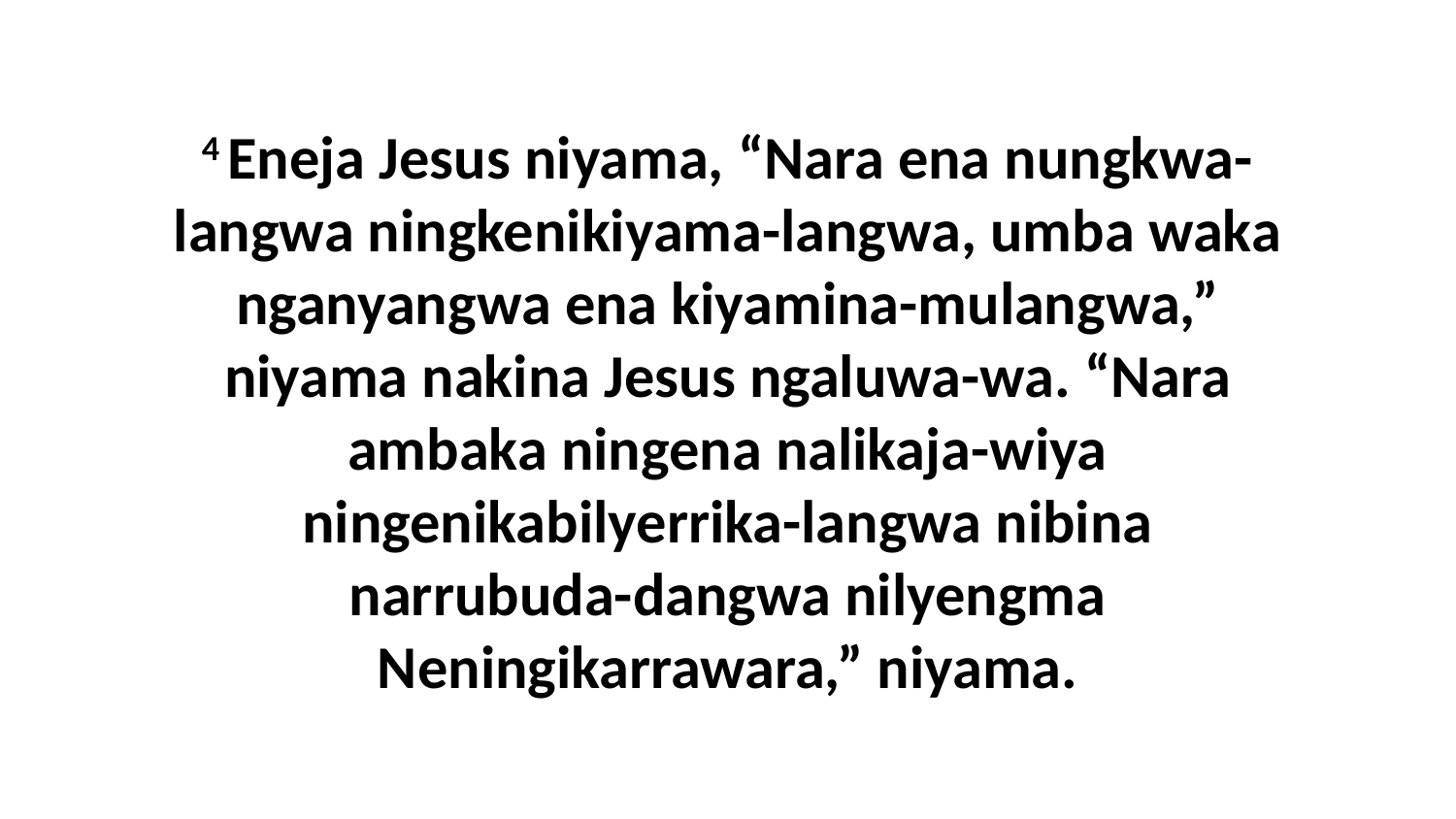

4 Eneja Jesus niyama, “Nara ena nungkwa-langwa ningkenikiyama-langwa, umba waka nganyangwa ena kiyamina-mulangwa,” niyama nakina Jesus ngaluwa-wa. “Nara ambaka ningena nalikaja-wiya ningenikabilyerrika-langwa nibina narrubuda-dangwa nilyengma Neningikarrawara,” niyama.